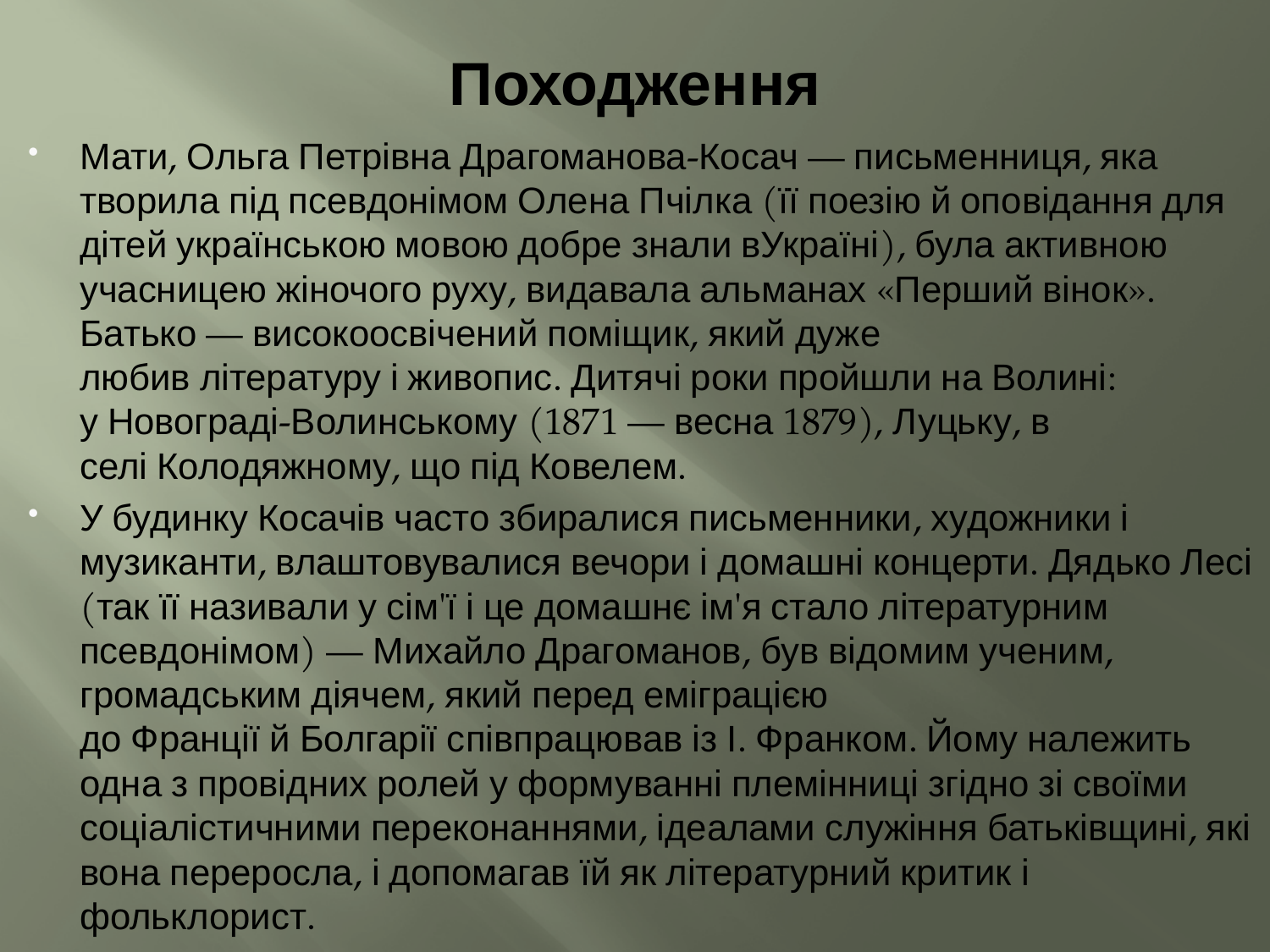

# Походження
Мати, Ольга Петрівна Драгоманова-Косач — письменниця, яка творила під псевдонімом Олена Пчілка (її поезію й оповідання для дітей українською мовою добре знали вУкраїні), була активною учасницею жіночого руху, видавала альманах «Перший вінок». Батько — високоосвічений поміщик, який дуже любив літературу і живопис. Дитячі роки пройшли на Волині: у Новограді-Волинському (1871 — весна 1879), Луцьку, в селі Колодяжному, що під Ковелем.
У будинку Косачів часто збиралися письменники, художники і музиканти, влаштовувалися вечори і домашні концерти. Дядько Лесі (так її називали у сім'ї і це домашнє ім'я стало літературним псевдонімом) — Михайло Драгоманов, був відомим ученим, громадським діячем, який перед еміграцією до Франції й Болгарії співпрацював із І. Франком. Йому належить одна з провідних ролей у формуванні племінниці згідно зі своїми соціалістичними переконаннями, ідеалами служіння батьківщині, які вона переросла, і допомагав їй як літературний критик і фольклорист.